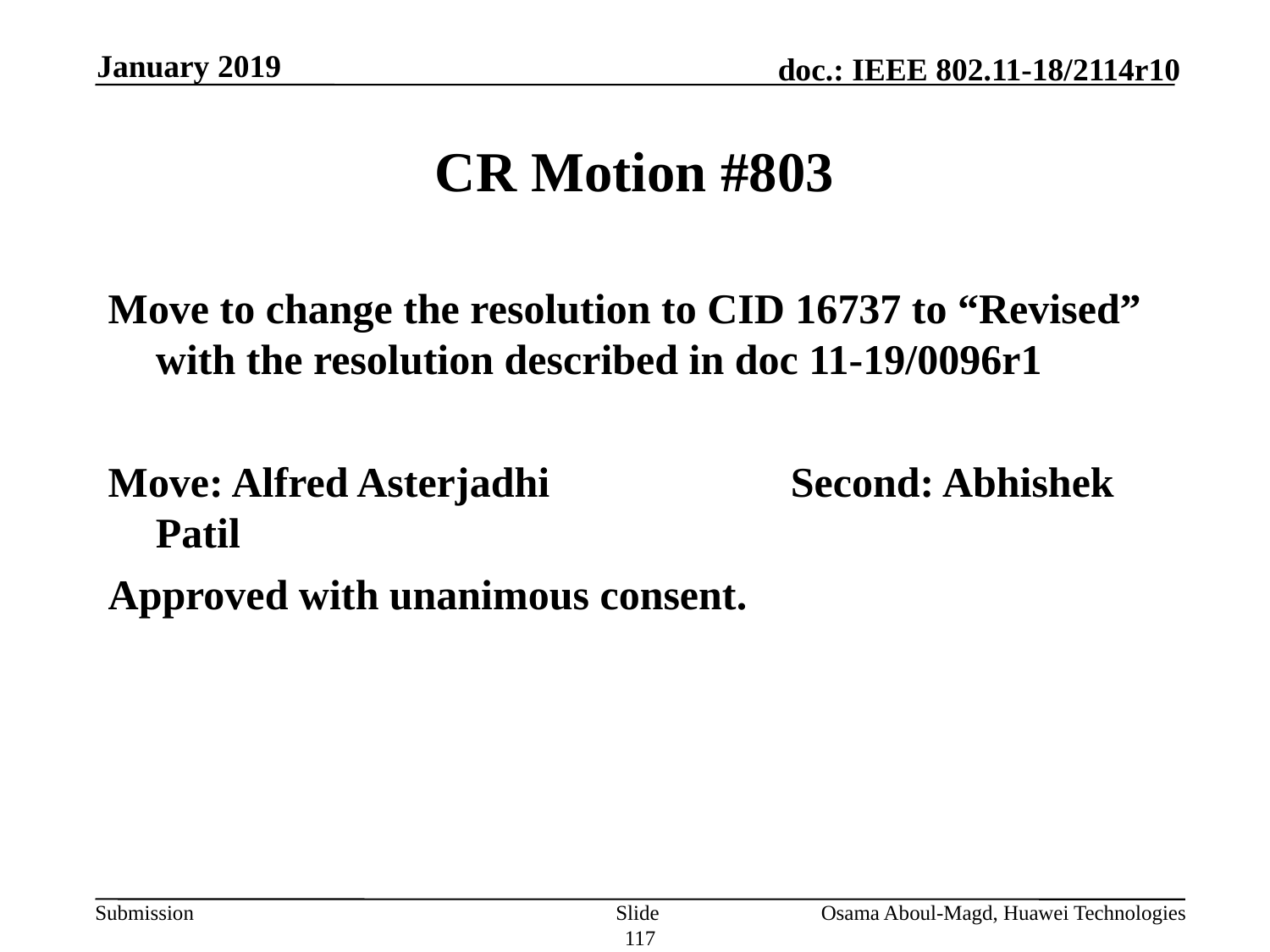

January 2019
# CR Motion #803
Move to change the resolution to CID 16737 to “Revised” with the resolution described in doc 11-19/0096r1

Move: Alfred Asterjadhi		Second: Abhishek Patil
Approved with unanimous consent.
Slide 117
Osama Aboul-Magd, Huawei Technologies